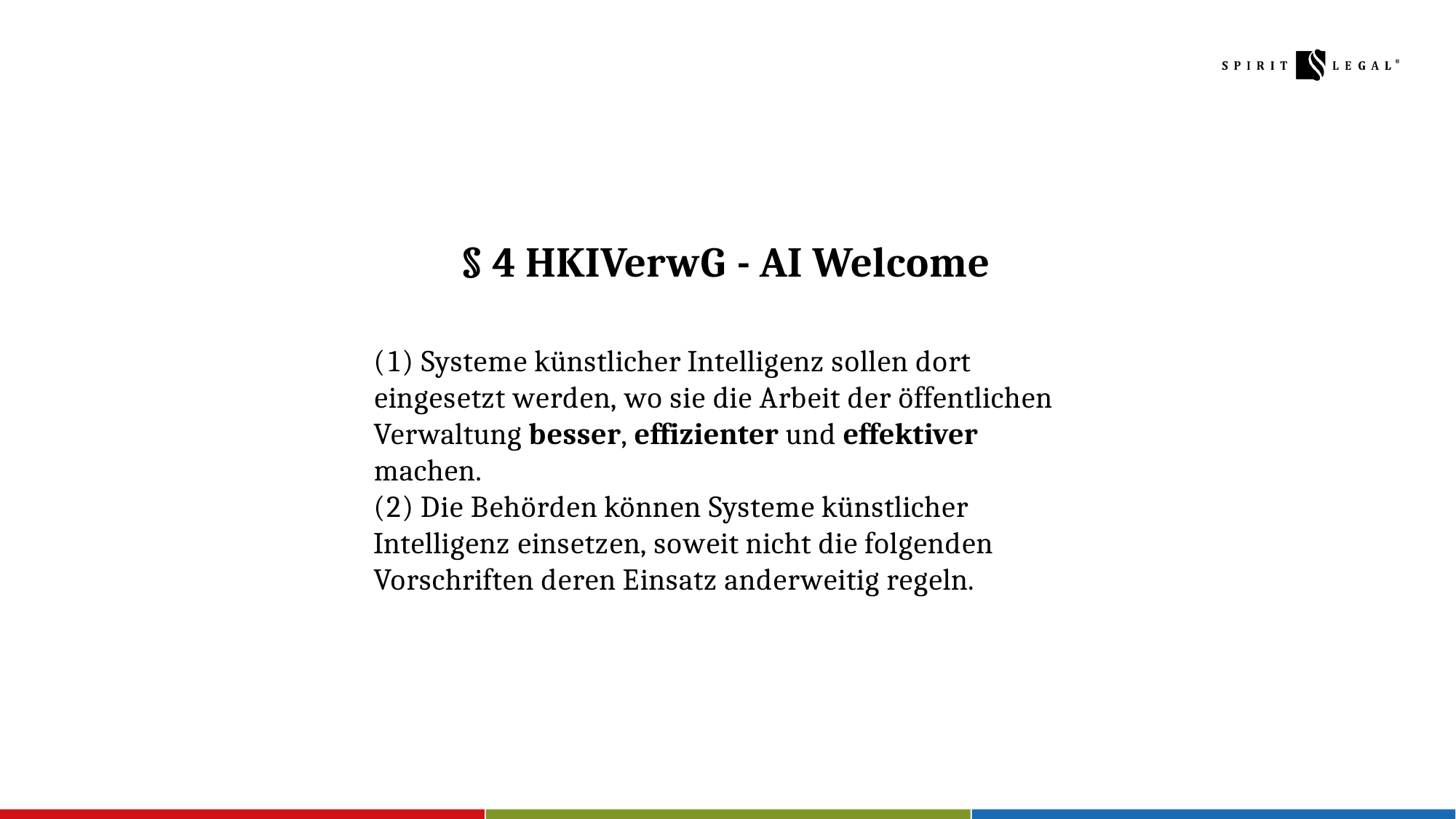

§ 4 HKIVerwG - AI Welcome
(1) Systeme künstlicher Intelligenz sollen dort eingesetzt werden, wo sie die Arbeit der öffentlichen Verwaltung besser, effizienter und effektiver machen.
(2) Die Behörden können Systeme künstlicher Intelligenz einsetzen, soweit nicht die folgenden Vorschriften deren Einsatz anderweitig regeln.